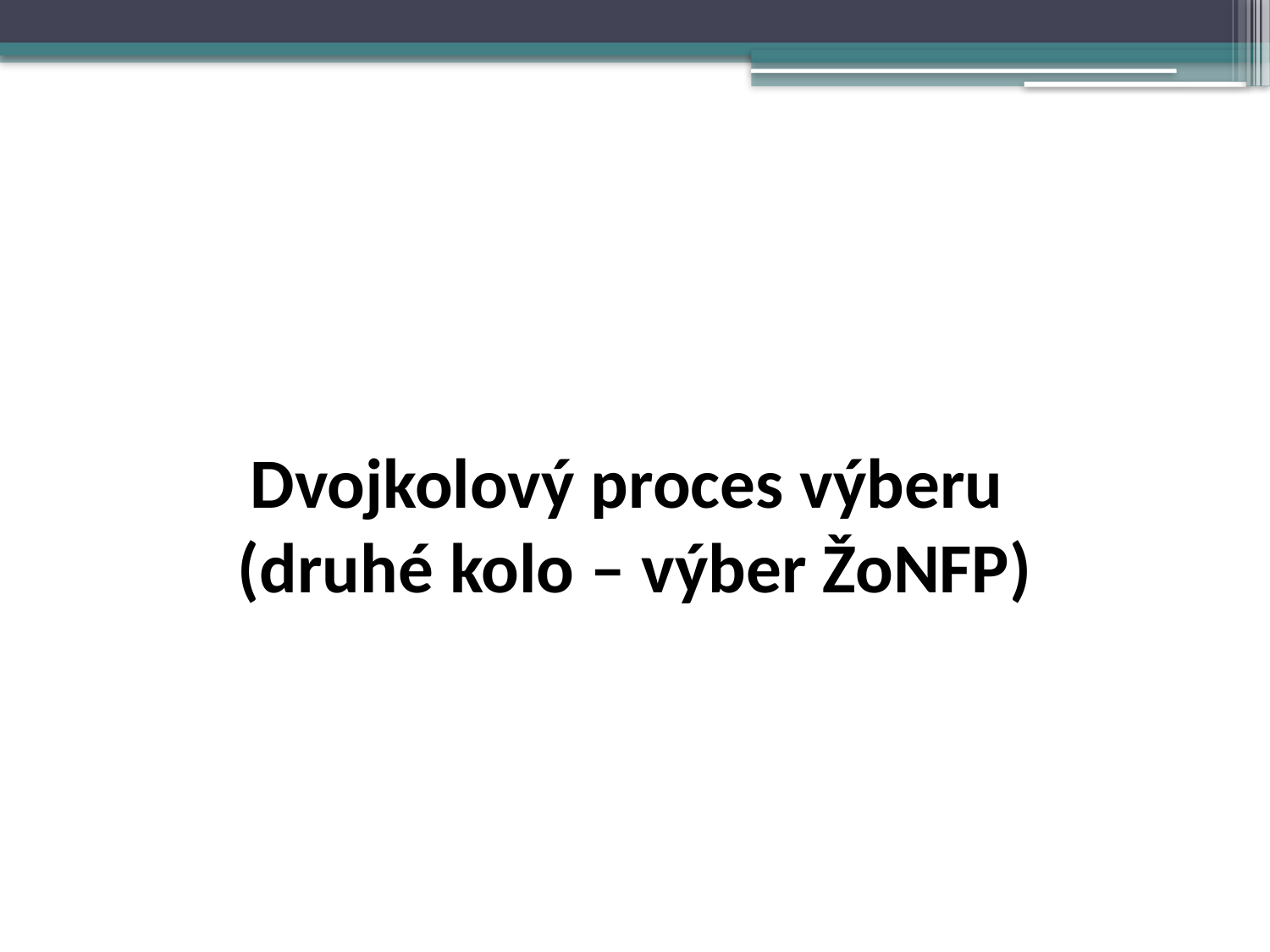

# Dvojkolový proces výberu (druhé kolo – výber ŽoNFP)